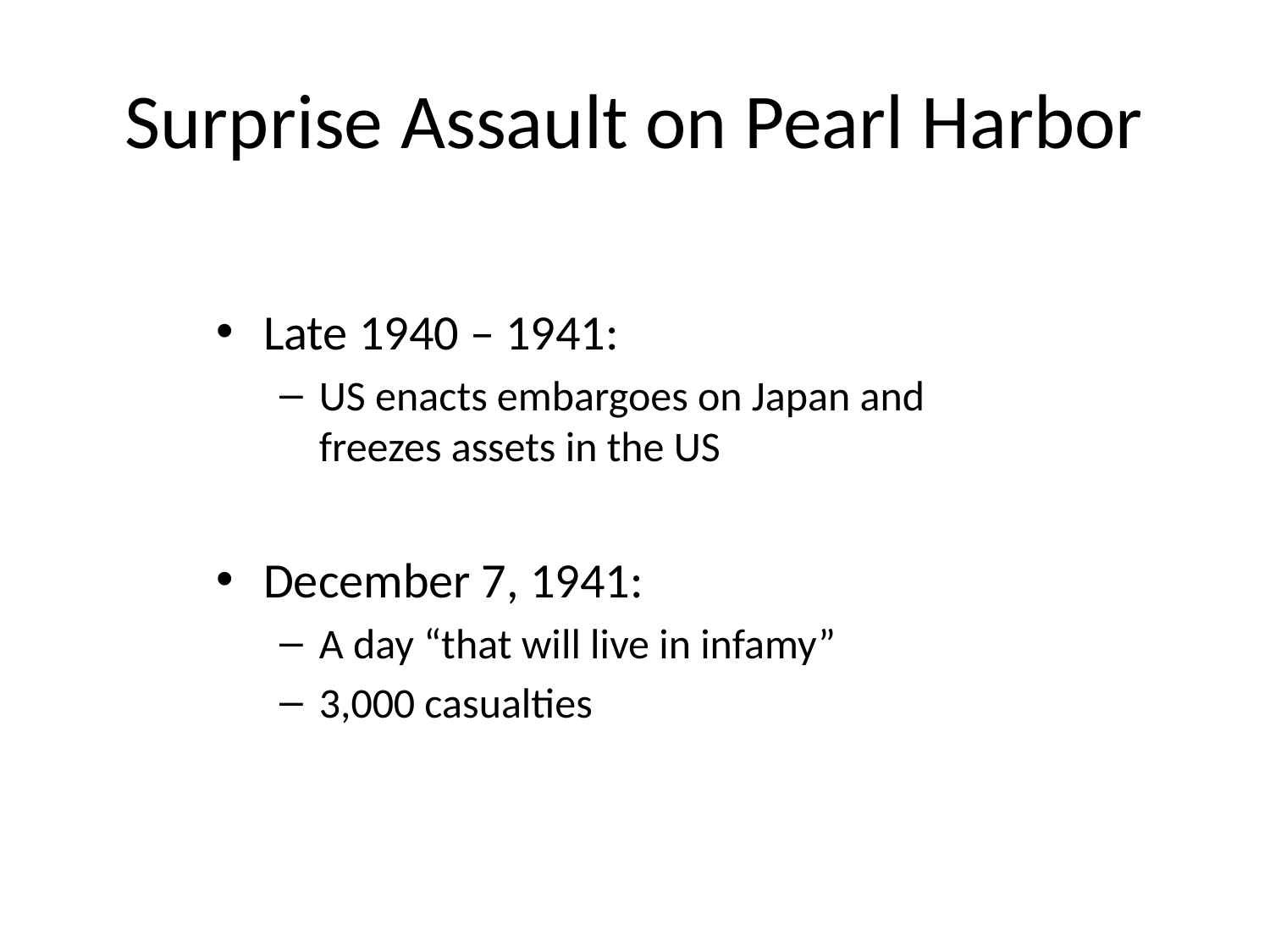

# Surprise Assault on Pearl Harbor
Late 1940 – 1941:
US enacts embargoes on Japan and freezes assets in the US

December 7, 1941:
A day “that will live in infamy”
3,000 casualties